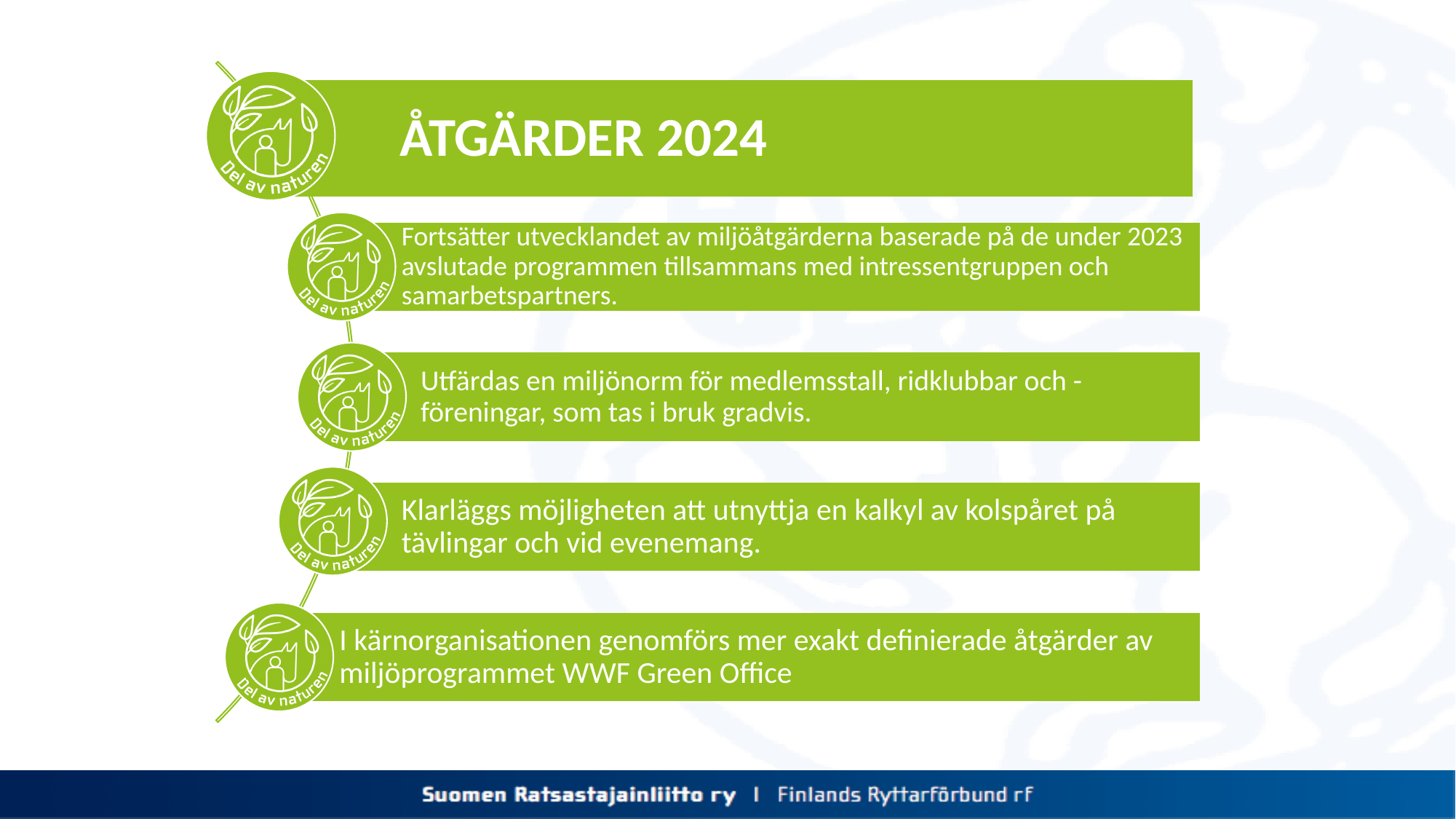

ÅTGÄRDER 2024
Fortsätter utvecklandet av miljöåtgärderna baserade på de under 2023 avslutade programmen tillsammans med intressentgruppen och samarbetspartners.
Utfärdas en miljönorm för medlemsstall, ridklubbar och -föreningar, som tas i bruk gradvis.
Klarläggs möjligheten att utnyttja en kalkyl av kolspåret på tävlingar och vid evenemang.
I kärnorganisationen genomförs mer exakt definierade åtgärder av miljöprogrammet WWF Green Office